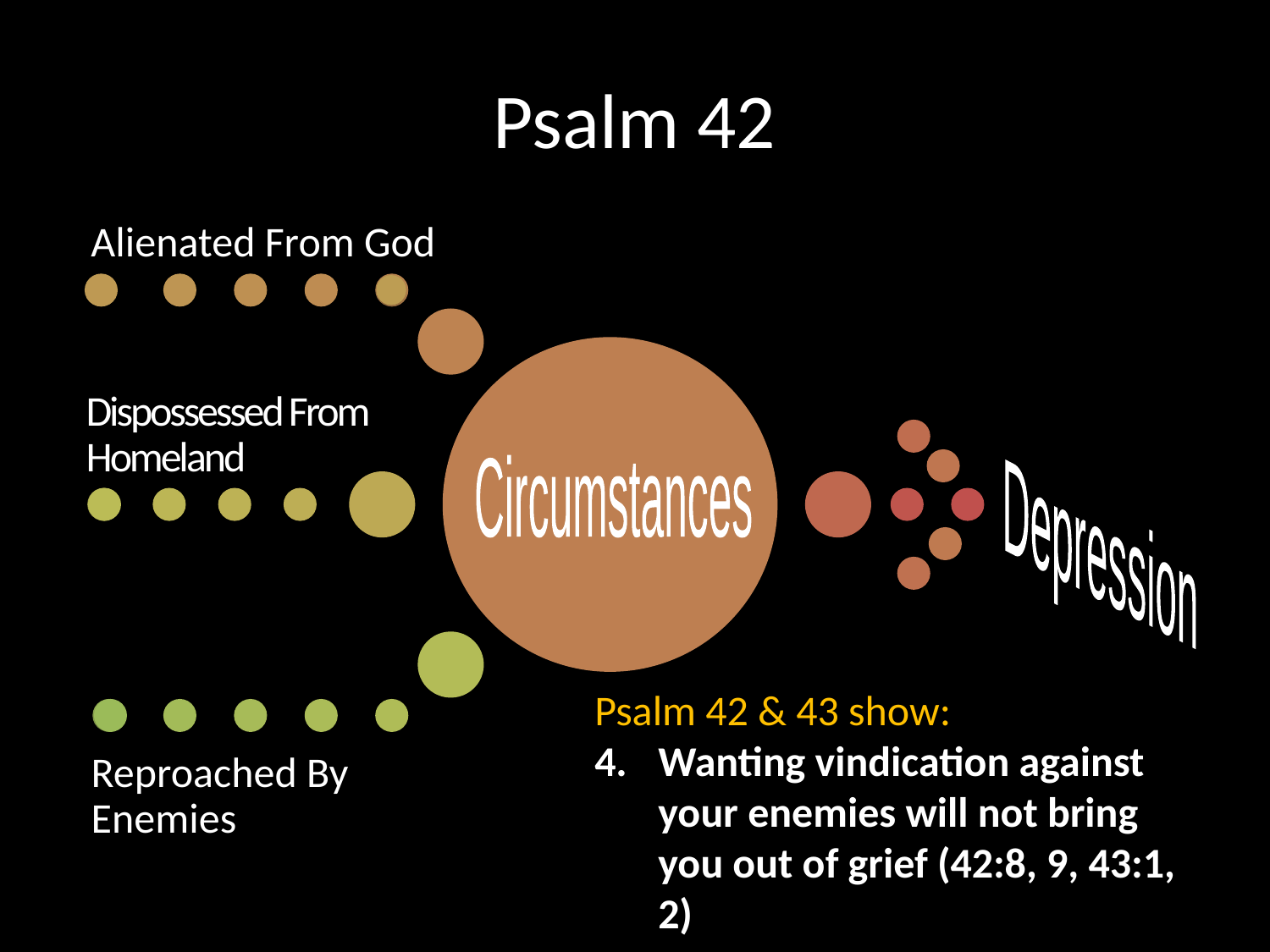

# Psalm 42

Alienated From God
Dispossessed From Homeland
Reproached By Enemies
Circumstances
Depression
Psalm 42 & 43 show:
Wanting vindication against your enemies will not bring you out of grief (42:8, 9, 43:1, 2)